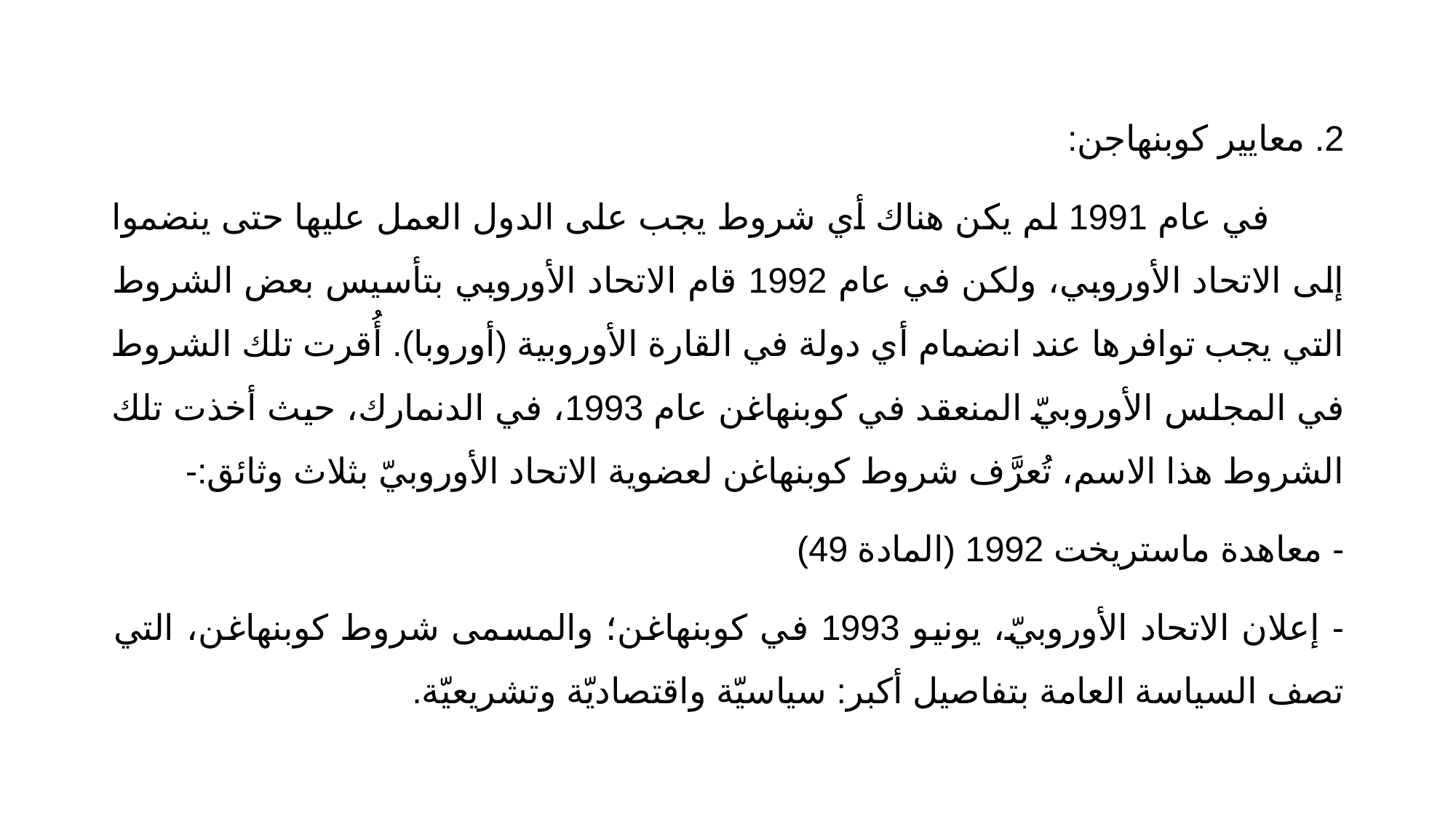

2. معايير كوبنهاجن:
       في عام 1991 لم يكن هناك أي شروط يجب على الدول العمل عليها حتى ينضموا إلى الاتحاد الأوروبي، ولكن في عام 1992 قام الاتحاد الأوروبي بتأسيس بعض الشروط التي يجب توافرها عند انضمام أي دولة في القارة الأوروبية (أوروبا). أُقرت تلك الشروط في المجلس الأوروبيّ المنعقد في كوبنهاغن عام 1993، في الدنمارك، حيث أخذت تلك الشروط هذا الاسم، تُعرَّف شروط كوبنهاغن لعضوية الاتحاد الأوروبيّ بثلاث وثائق:-
- معاهدة ماستريخت 1992 (المادة 49)
- إعلان الاتحاد الأوروبيّ، يونيو 1993 في كوبنهاغن؛ والمسمى شروط كوبنهاغن، التي تصف السياسة العامة بتفاصيل أكبر: سياسيّة واقتصاديّة وتشريعيّة.